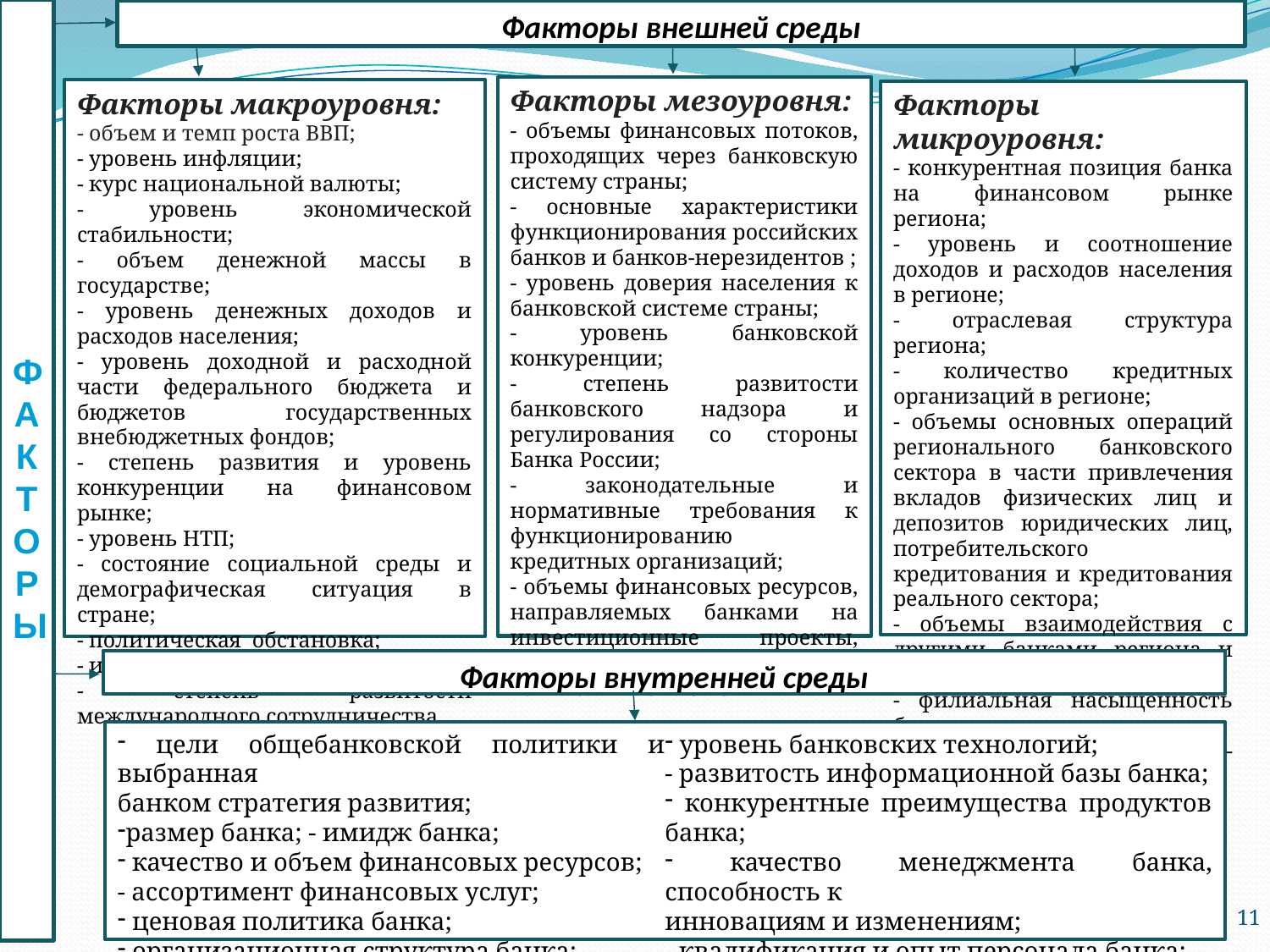

Ф
А
К
Т
О
Р
Ы

Факторы внешней среды

Факторы мезоуровня:
- объемы финансовых потоков, проходящих через банковскую систему страны;
- основные характеристики функционирования российских банков и банков-нерезидентов ;
- уровень доверия населения к банковской системе страны;
- уровень банковской конкуренции;
- степень развитости банковского надзора и регулирования со стороны Банка России;
- законодательные и нормативные требования к функционированию кредитных организаций;
- объемы финансовых ресурсов, направляемых банками на инвестиционные проекты, государственные программы и капитальные вложения

Факторы макроуровня:
- объем и темп роста ВВП;
- уровень инфляции;
- курс национальной валюты;
- уровень экономической стабильности;
- объем денежной массы в государстве;
- уровень денежных доходов и расходов населения;
- уровень доходной и расходной части федерального бюджета и бюджетов государственных внебюджетных фондов;
- степень развития и уровень конкуренции на финансовом рынке;
- уровень НТП;
- состояние социальной среды и демографическая ситуация в стране;
- политическая  обстановка;
- изменения в законодательстве;
- степень развитости международного сотрудничества

Факторы микроуровня:
- конкурентная позиция банка на финансовом рынке региона;
- уровень и соотношение доходов и расходов населения в регионе;
- отраслевая структура региона;
- количество кредитных организаций в регионе;
- объемы основных операций регионального банковского сектора в части привлечения вкладов физических лиц и депозитов юридических лиц, потребительского кредитования и кредитования реального сектора;
- объемы взаимодействия с другими банками региона и банками - нерезидентами;
- филиальная насыщенность банком регионального рынка;
-  политика банков-конкурентов

Факторы внутренней среды

 цели общебанковской политики и выбранная
банком стратегия развития;
размер банка; - имидж банка;
 качество и объем финансовых ресурсов;
- ассортимент финансовых услуг;
 ценовая политика банка;
 организационная структура банка;

 уровень банковских технологий;
- развитость информационной базы банка;
 конкурентные преимущества продуктов банка;
 качество менеджмента банка, способность к
инновациям и изменениям;
- квалификация и опыт персонала банка;
 внутренние нормы и лимиты банка

11